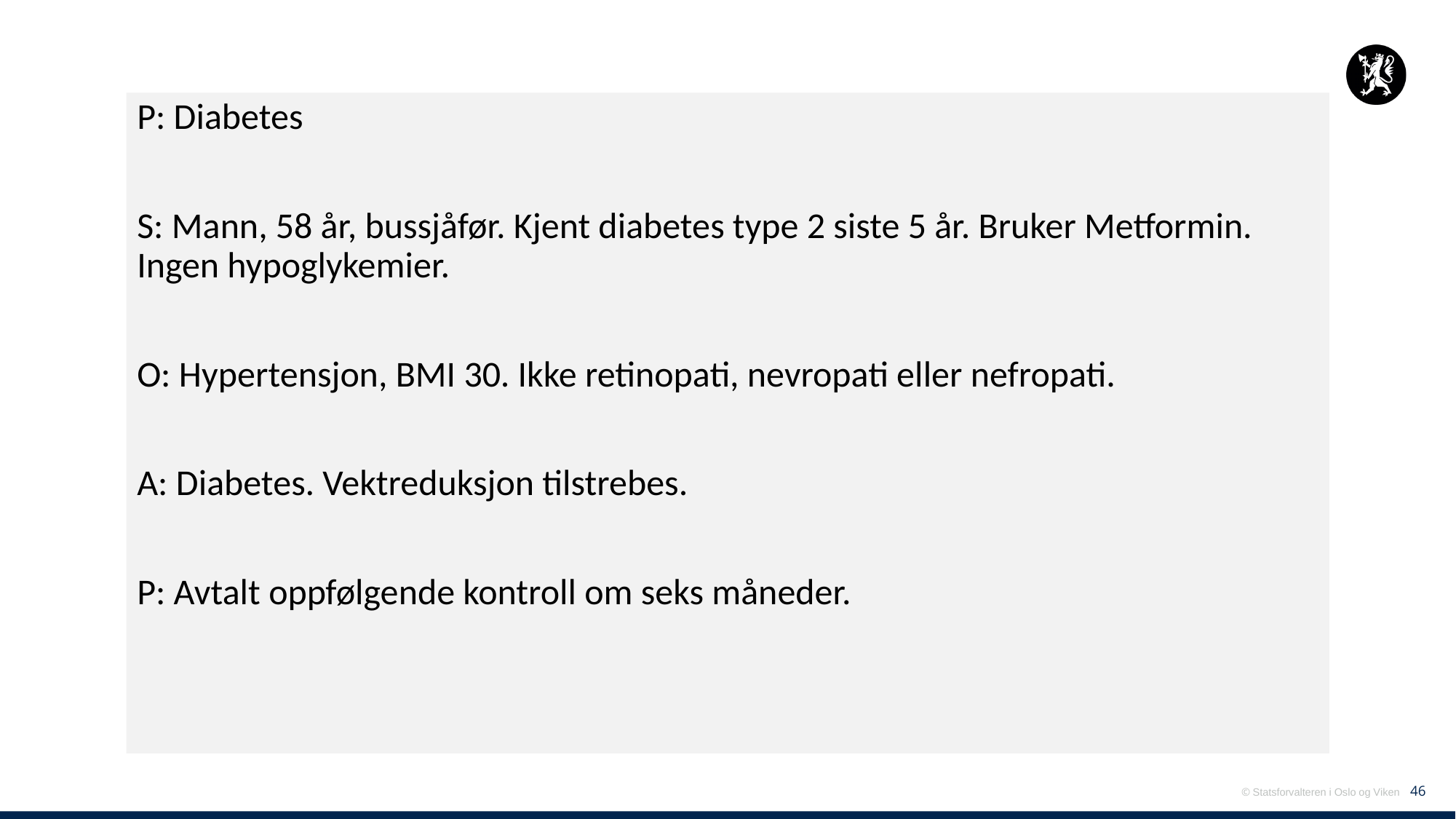

P: Diabetes

S: Mann, 58 år, bussjåfør. Kjent diabetes type 2 siste 5 år. Bruker Metformin. Ingen hypoglykemier.

O: Hypertensjon, BMI 30. Ikke retinopati, nevropati eller nefropati.

A: Diabetes. Vektreduksjon tilstrebes.

P: Avtalt oppfølgende kontroll om seks måneder.